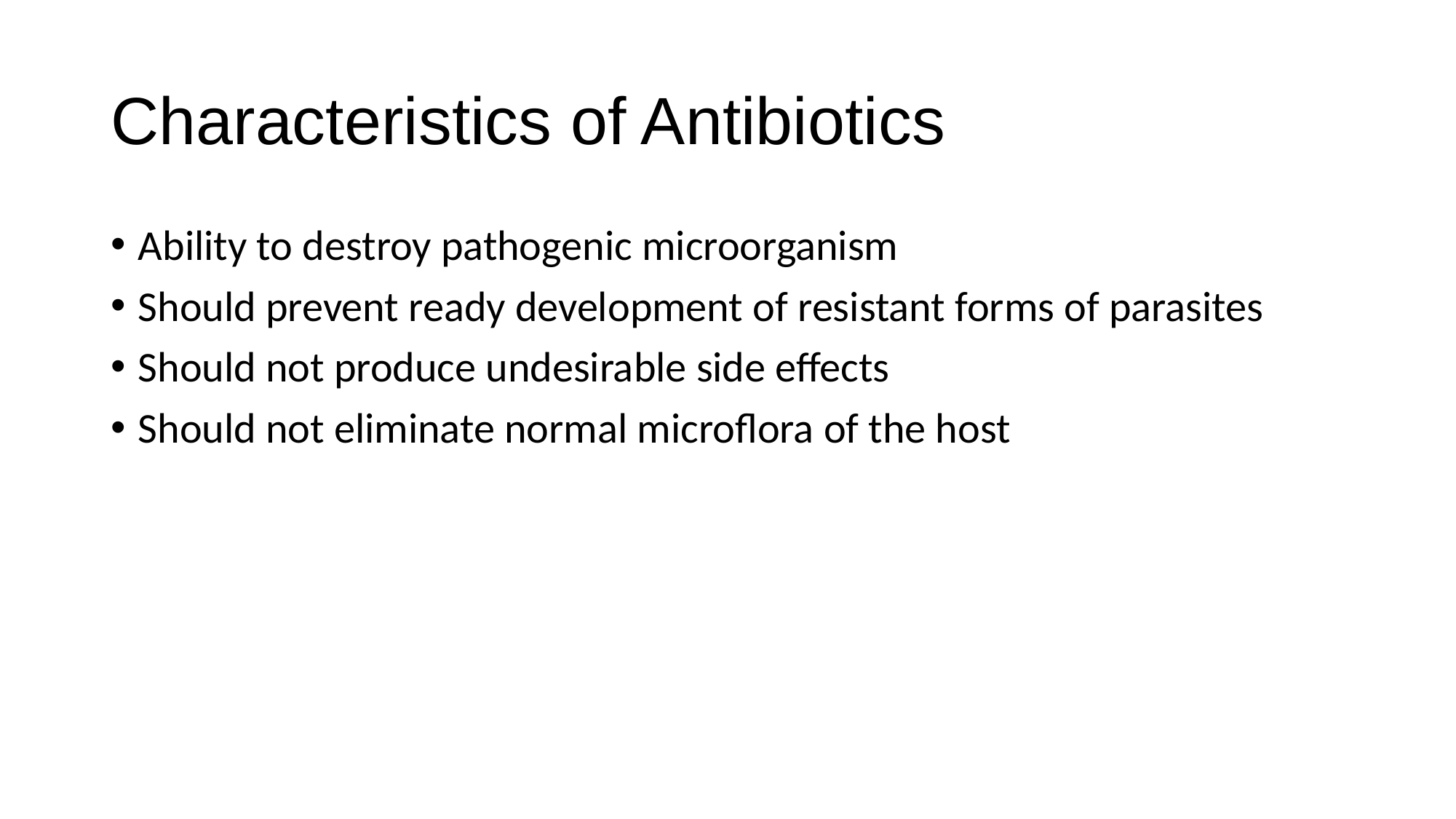

# Characteristics of Antibiotics
Ability to destroy pathogenic microorganism
Should prevent ready development of resistant forms of parasites
Should not produce undesirable side effects
Should not eliminate normal microflora of the host